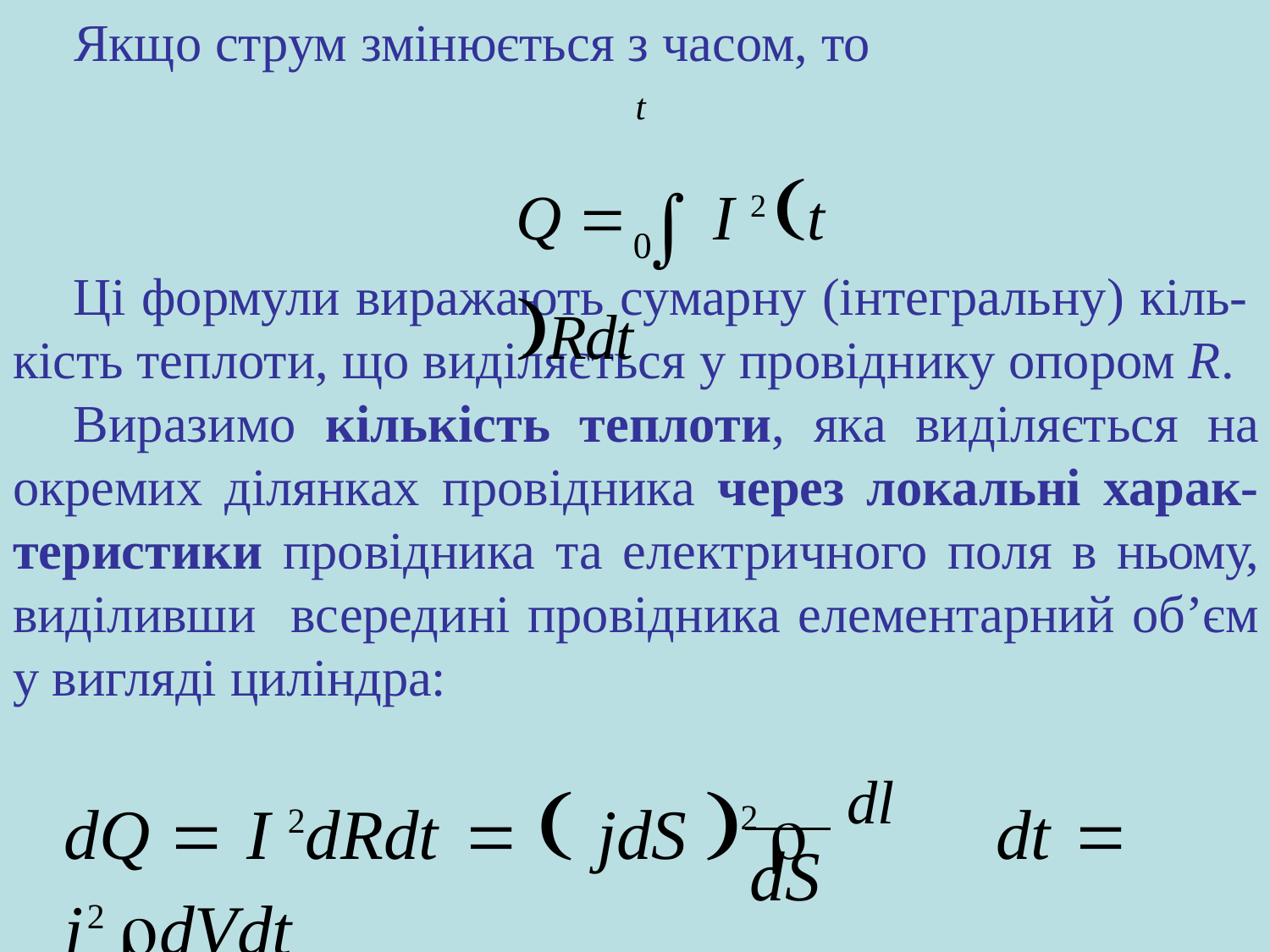

Якщо струм змінюється з часом, то
t
# Q = ∫ I 2 (t )Rdt
0
Ці формули виражають сумарну (інтегральну) кіль-
кість теплоти, що виділяється у провіднику опором R.
Виразимо  кількість  теплоти,  яка  виділяється  на окремих ділянках провідника через локальні харак- теристики провідника та електричного поля в ньому, виділивши  всередині провідника елементарний об’єм у вигляді циліндра:
dQ = I 2dRdt = ( jdS )2 ρ	dl	dt =	j2 ρdVdt
dS